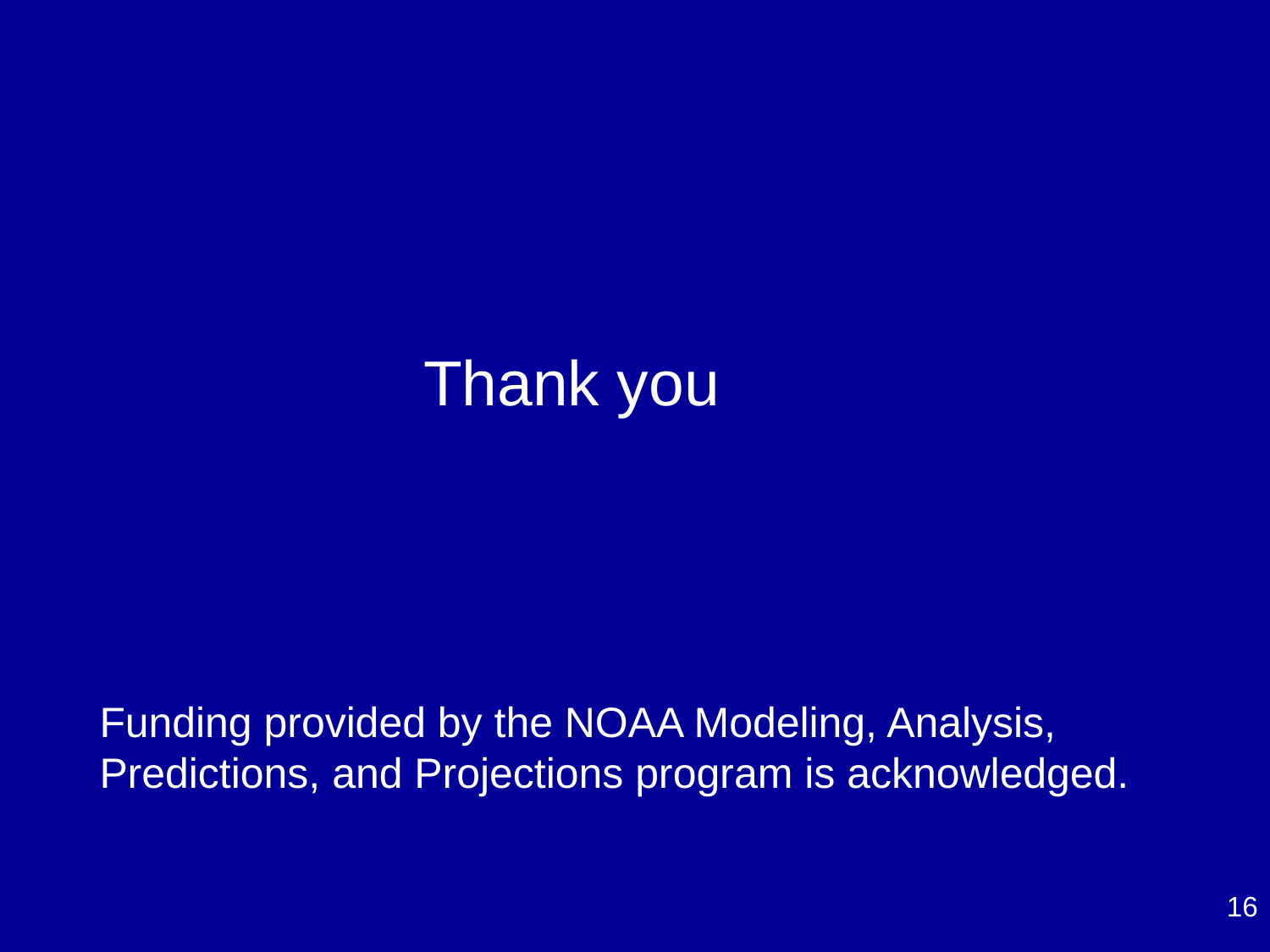

Thank you
Funding provided by the NOAA Modeling, Analysis, Predictions, and Projections program is acknowledged.
16